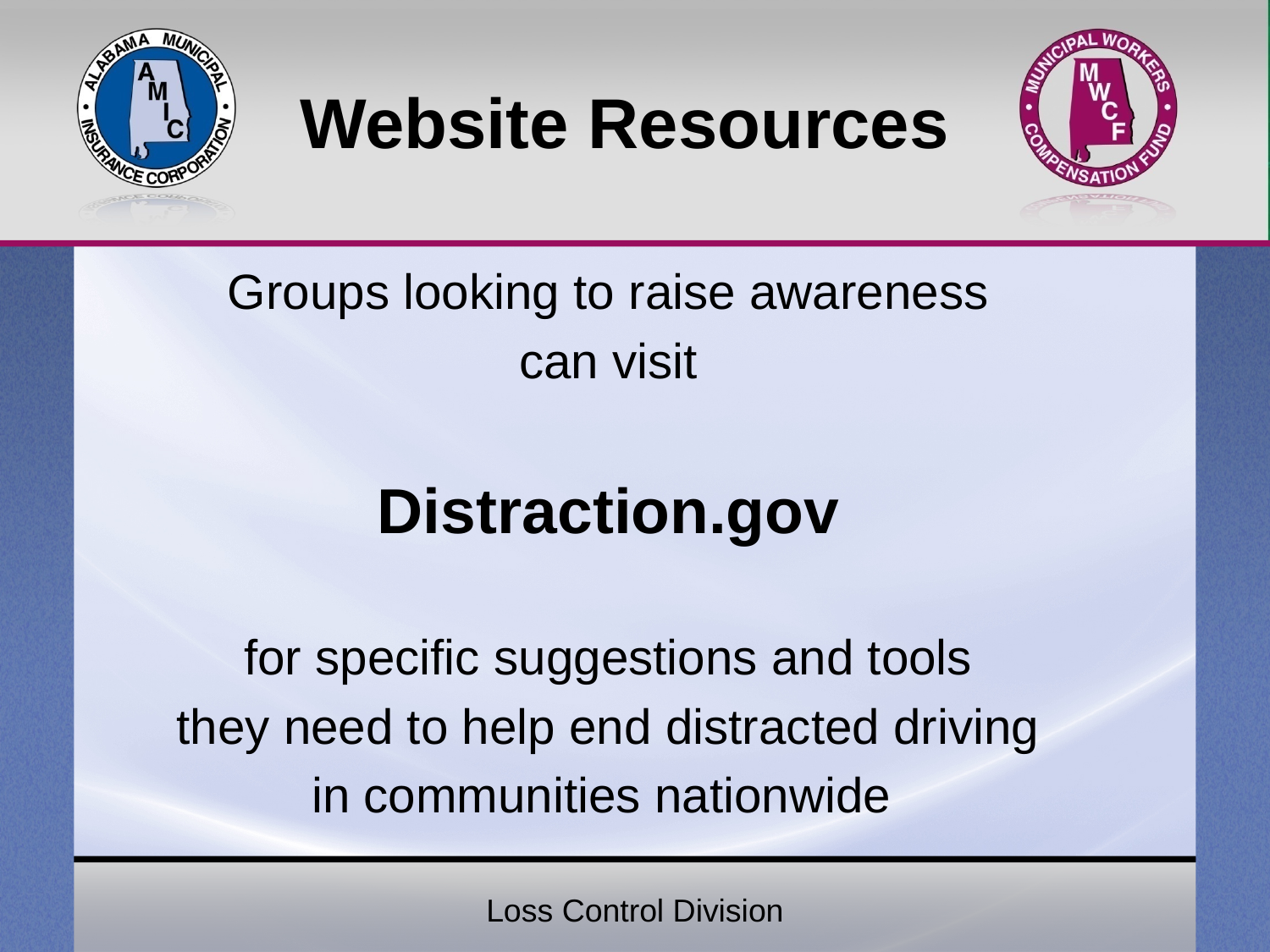

# Website Resources
Groups looking to raise awareness
can visit

Distraction.gov

for specific suggestions and tools
they need to help end distracted driving
in communities nationwide